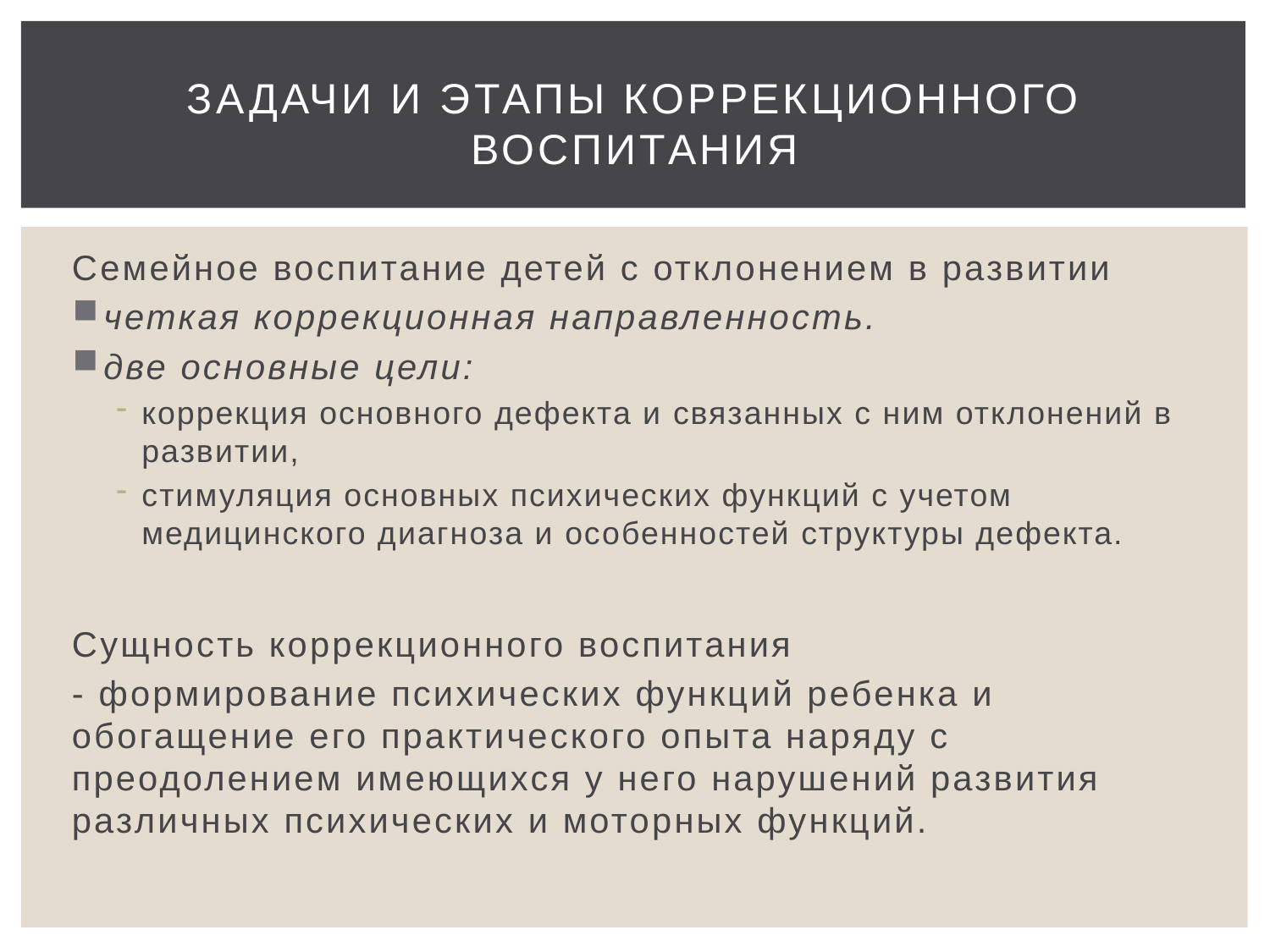

# Задачи и этапы коррекционного воспитания
Семейное воспитание детей с отклонением в развитии
четкая коррекционная направленность.
две основные цели:
коррекция основного дефекта и связанных с ним отклонений в развитии,
стимуляция основных психических функций с учетом медицинского диагноза и особенностей структуры дефекта.

Сущность коррекционного воспитания
- формирование психических функций ребенка и обогащение его практического опыта наряду с преодолением имеющихся у него нарушений развития различных психических и моторных функций.